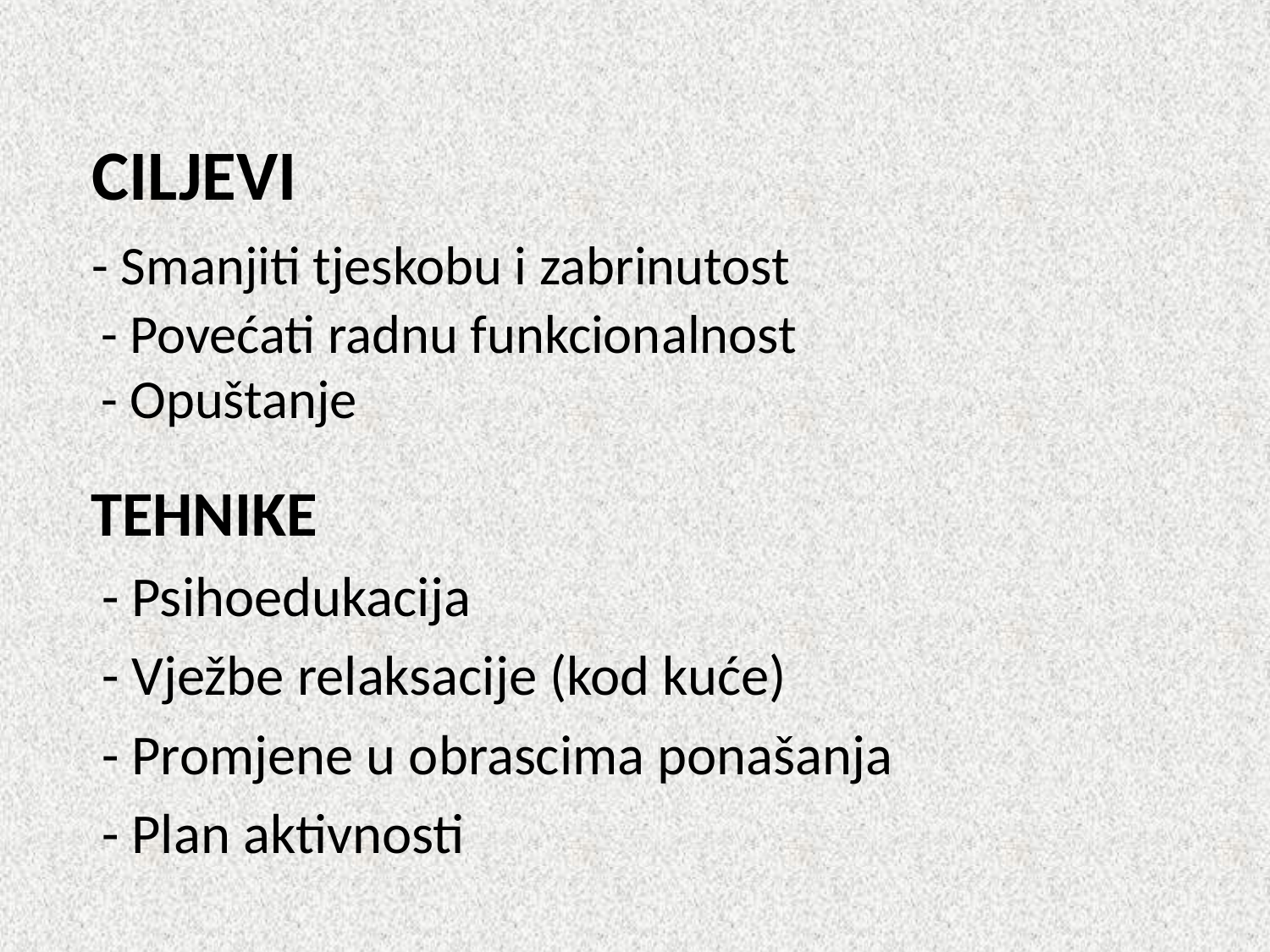

# CILJEVI - Smanjiti tjeskobu i zabrinutost - Povećati radnu funkcionalnost - Opuštanje
 TEHNIKE
  - Psihoedukacija
  - Vježbe relaksacije (kod kuće)
  - Promjene u obrascima ponašanja
  - Plan aktivnosti